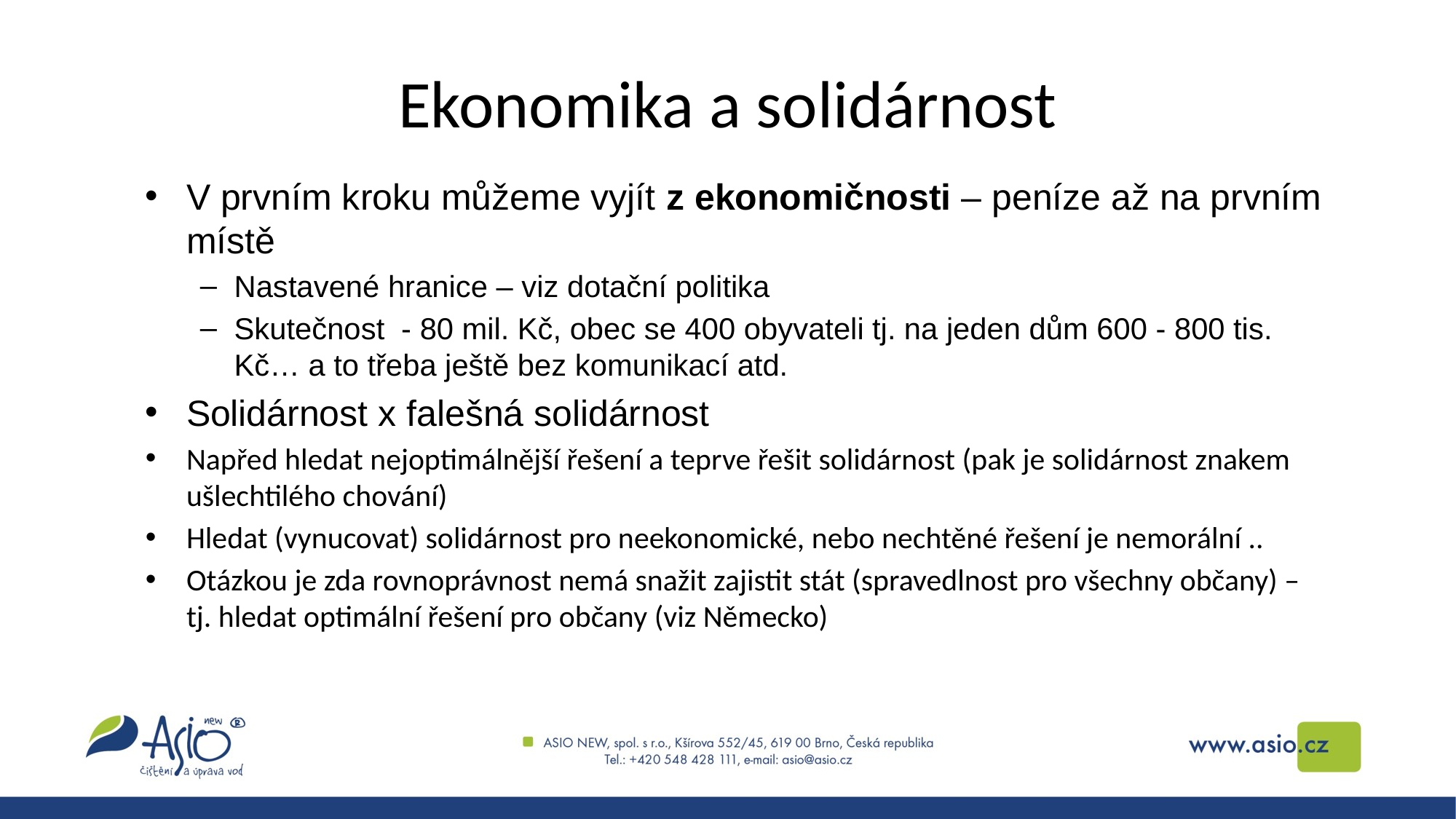

# Ekonomika a solidárnost
V prvním kroku můžeme vyjít z ekonomičnosti – peníze až na prvním místě
Nastavené hranice – viz dotační politika
Skutečnost  - 80 mil. Kč, obec se 400 obyvateli tj. na jeden dům 600 - 800 tis. Kč… a to třeba ještě bez komunikací atd.
Solidárnost x falešná solidárnost
Napřed hledat nejoptimálnější řešení a teprve řešit solidárnost (pak je solidárnost znakem ušlechtilého chování)
Hledat (vynucovat) solidárnost pro neekonomické, nebo nechtěné řešení je nemorální ..
Otázkou je zda rovnoprávnost nemá snažit zajistit stát (spravedlnost pro všechny občany) – tj. hledat optimální řešení pro občany (viz Německo)